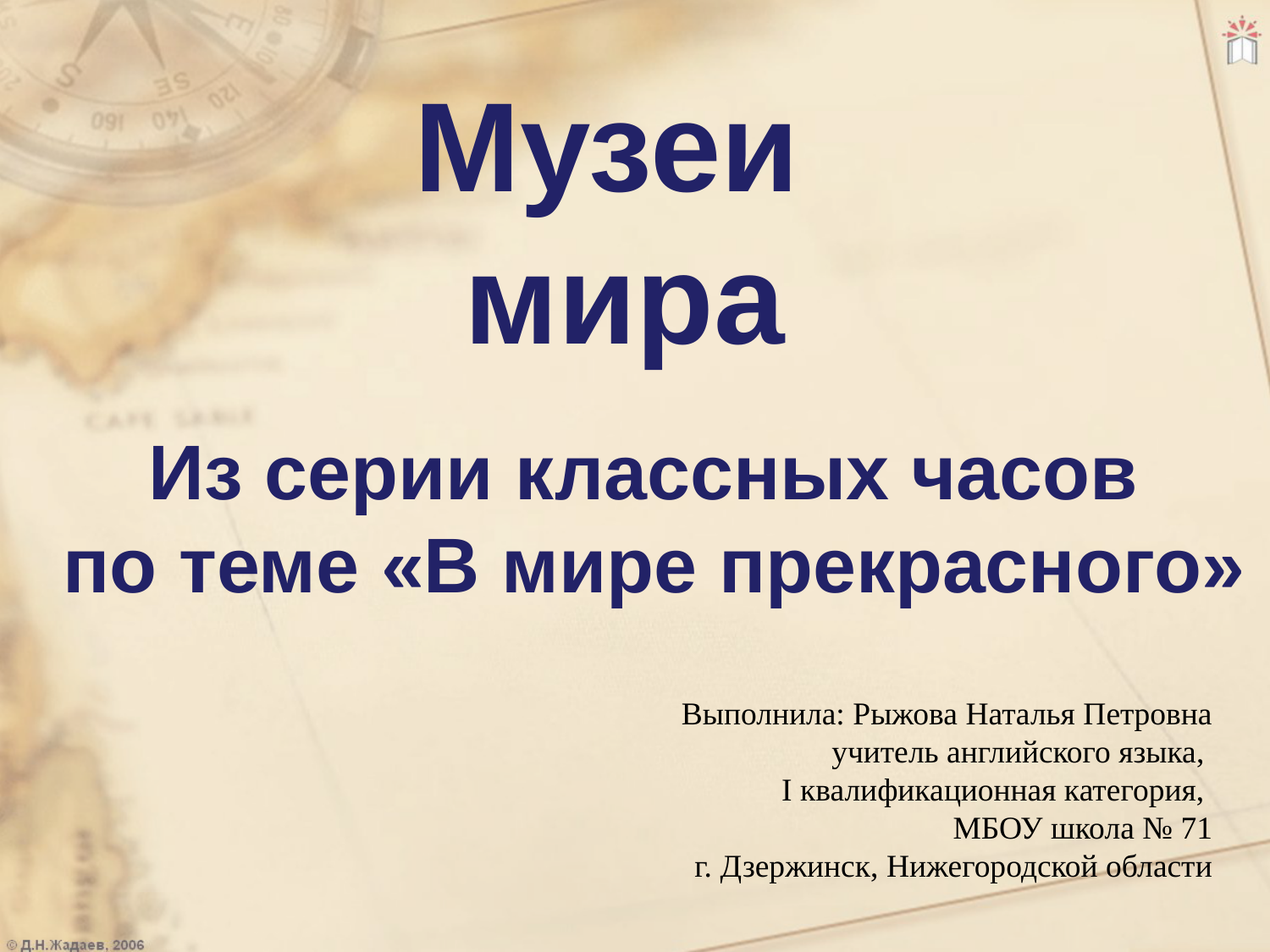

# Музеи мира

Из серии классных часов
по теме «В мире прекрасного»
Выполнила: Рыжова Наталья Петровна
учитель английского языка,
I квалификационная категория,
МБОУ школа № 71
г. Дзержинск, Нижегородской области